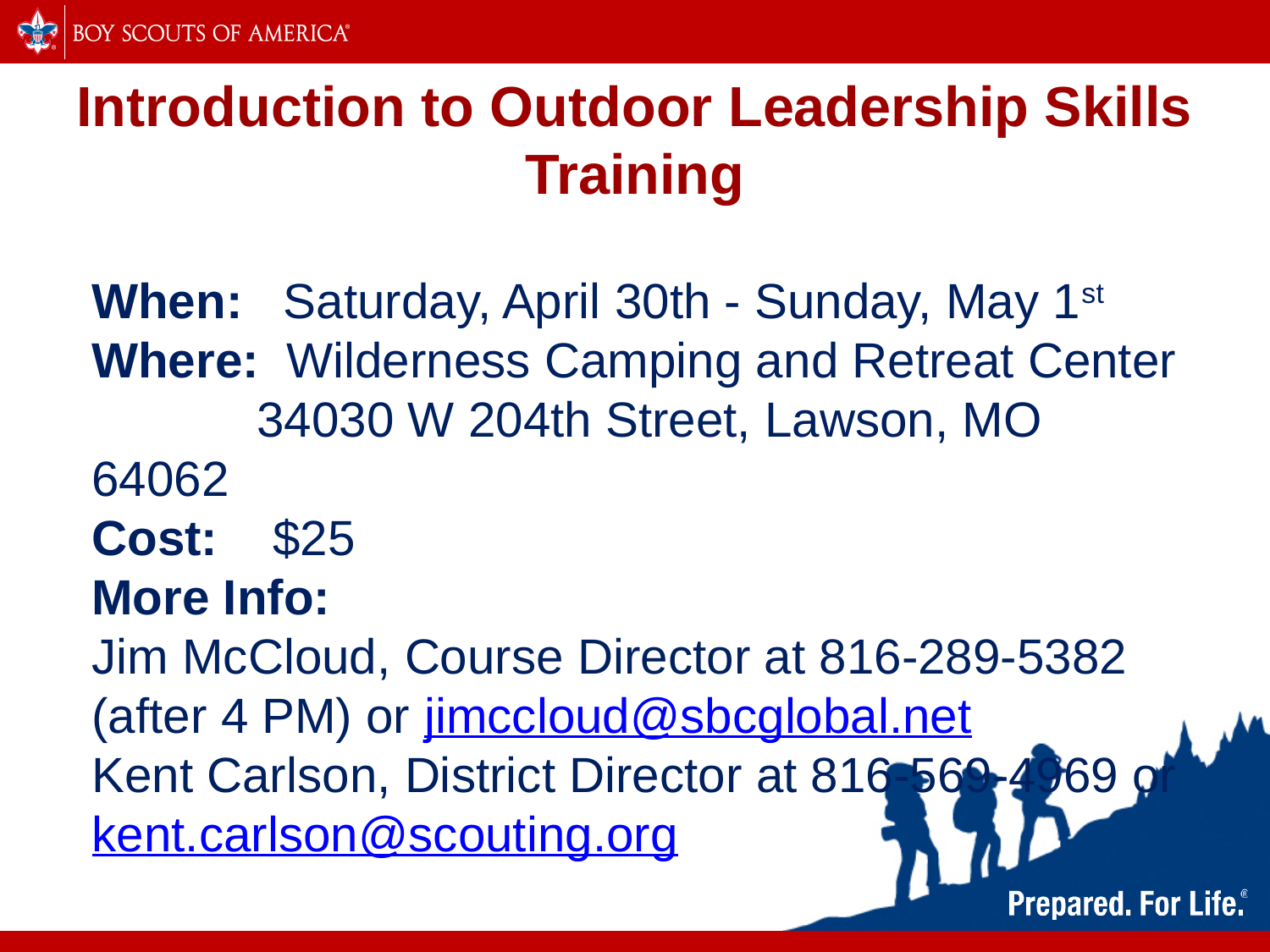

# Introduction to Outdoor Leadership Skills Training
When:   Saturday, April 30th - Sunday, May 1st
Where:  Wilderness Camping and Retreat Center
            34030 W 204th Street, Lawson, MO 64062
Cost:    $25
More Info:
Jim McCloud, Course Director at 816-289-5382 (after 4 PM) or jimccloud@sbcglobal.net
Kent Carlson, District Director at 816-569-4969 or kent.carlson@scouting.org